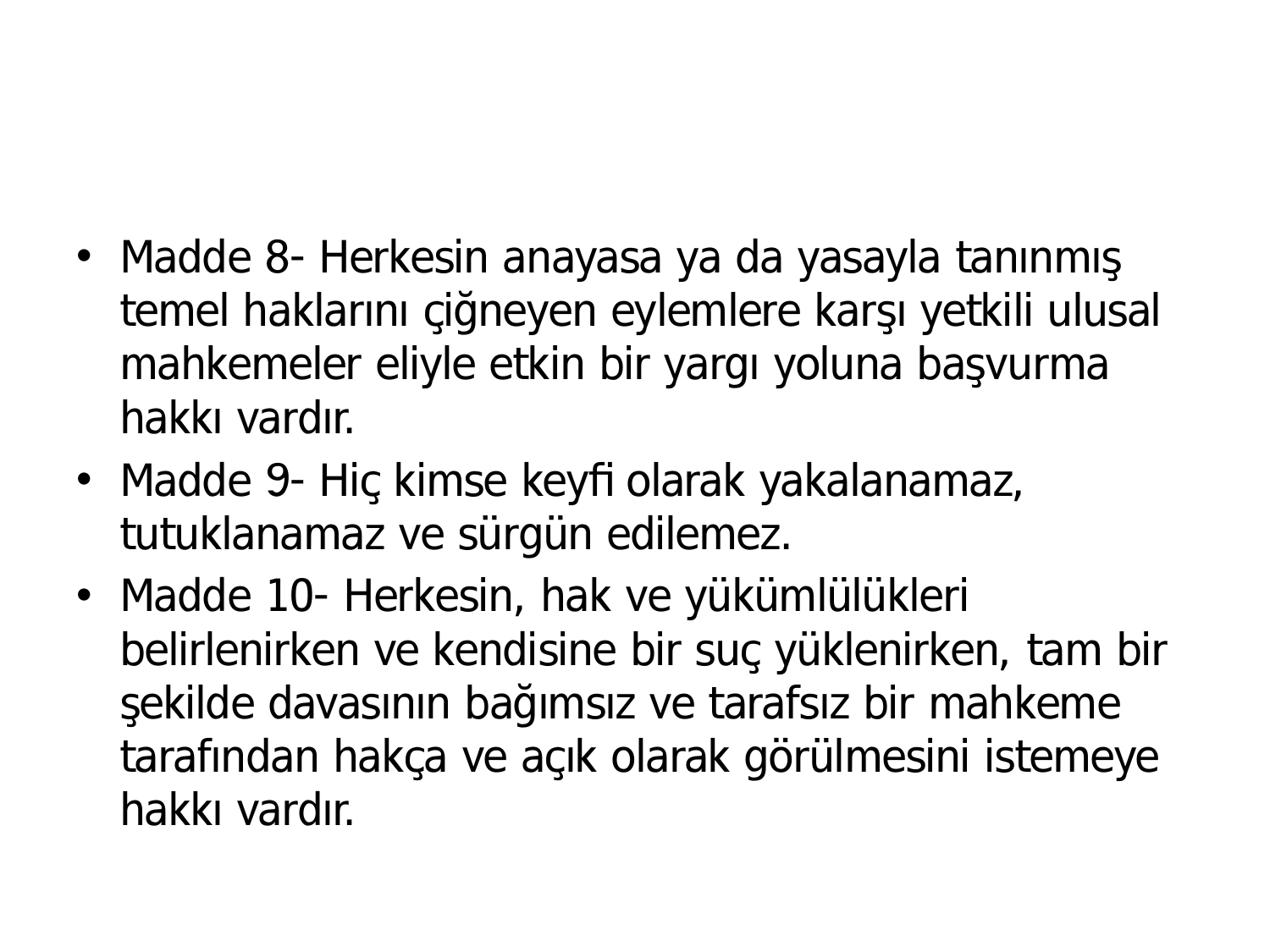

#
Madde 8- Herkesin anayasa ya da yasayla tanınmış temel haklarını çiğneyen eylemlere karşı yetkili ulusal mahkemeler eliyle etkin bir yargı yoluna başvurma hakkı vardır.
Madde 9- Hiç kimse keyfi olarak yakalanamaz, tutuklanamaz ve sürgün edilemez.
Madde 10- Herkesin, hak ve yükümlülükleri belirlenirken ve kendisine bir suç yüklenirken, tam bir şekilde davasının bağımsız ve tarafsız bir mahkeme tarafından hakça ve açık olarak görülmesini istemeye hakkı vardır.